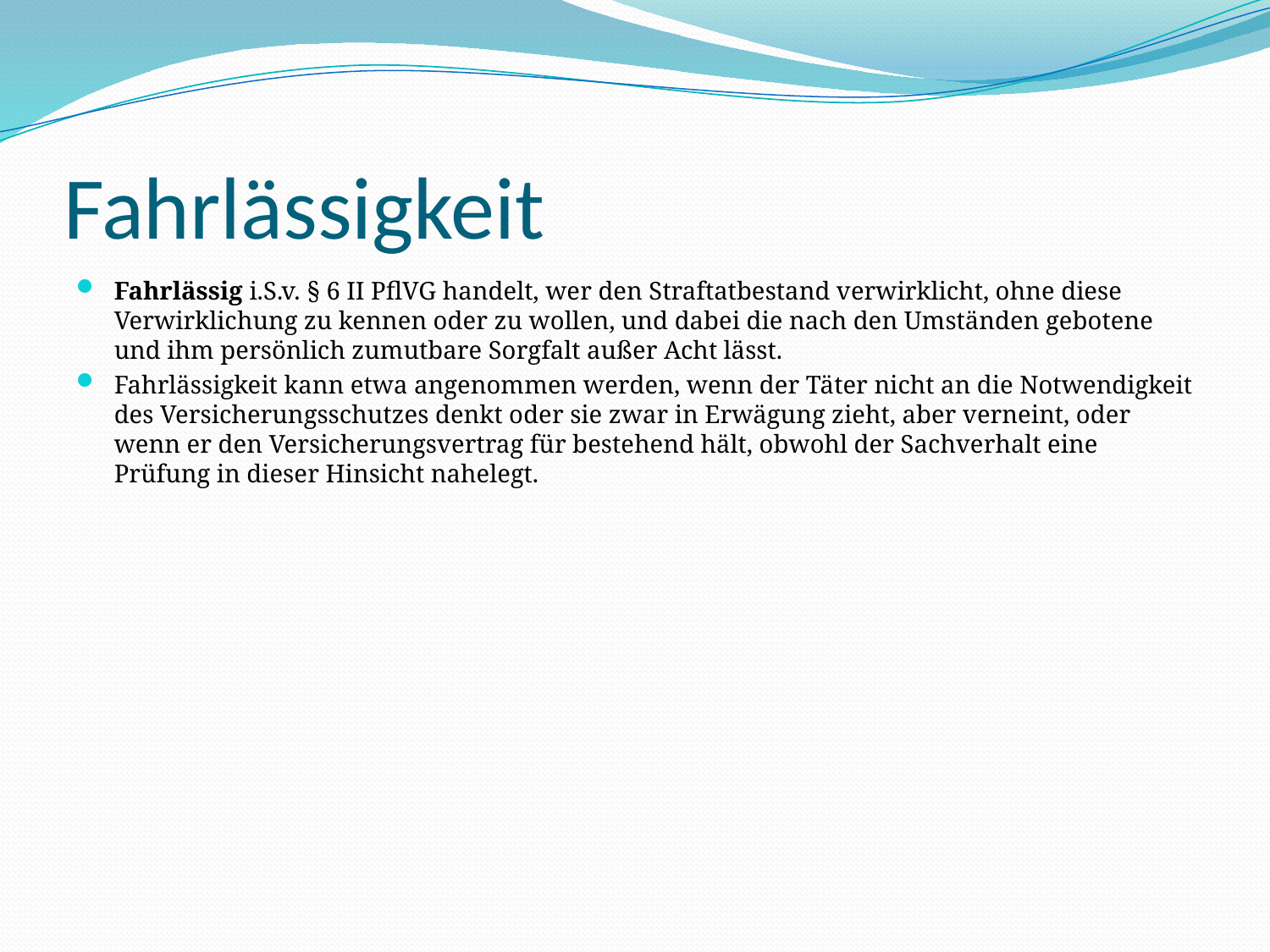

# Fahrlässigkeit
Fahrlässig i.S.v. § 6 II PflVG handelt, wer den Straftatbestand verwirklicht, ohne diese Verwirklichung zu kennen oder zu wollen, und dabei die nach den Umständen gebotene und ihm persönlich zumutbare Sorgfalt außer Acht lässt.
Fahrlässigkeit kann etwa angenommen werden, wenn der Täter nicht an die Notwendigkeit des Versicherungsschutzes denkt oder sie zwar in Erwägung zieht, aber verneint, oder wenn er den Versicherungsvertrag für bestehend hält, obwohl der Sachverhalt eine Prüfung in dieser Hinsicht nahelegt.